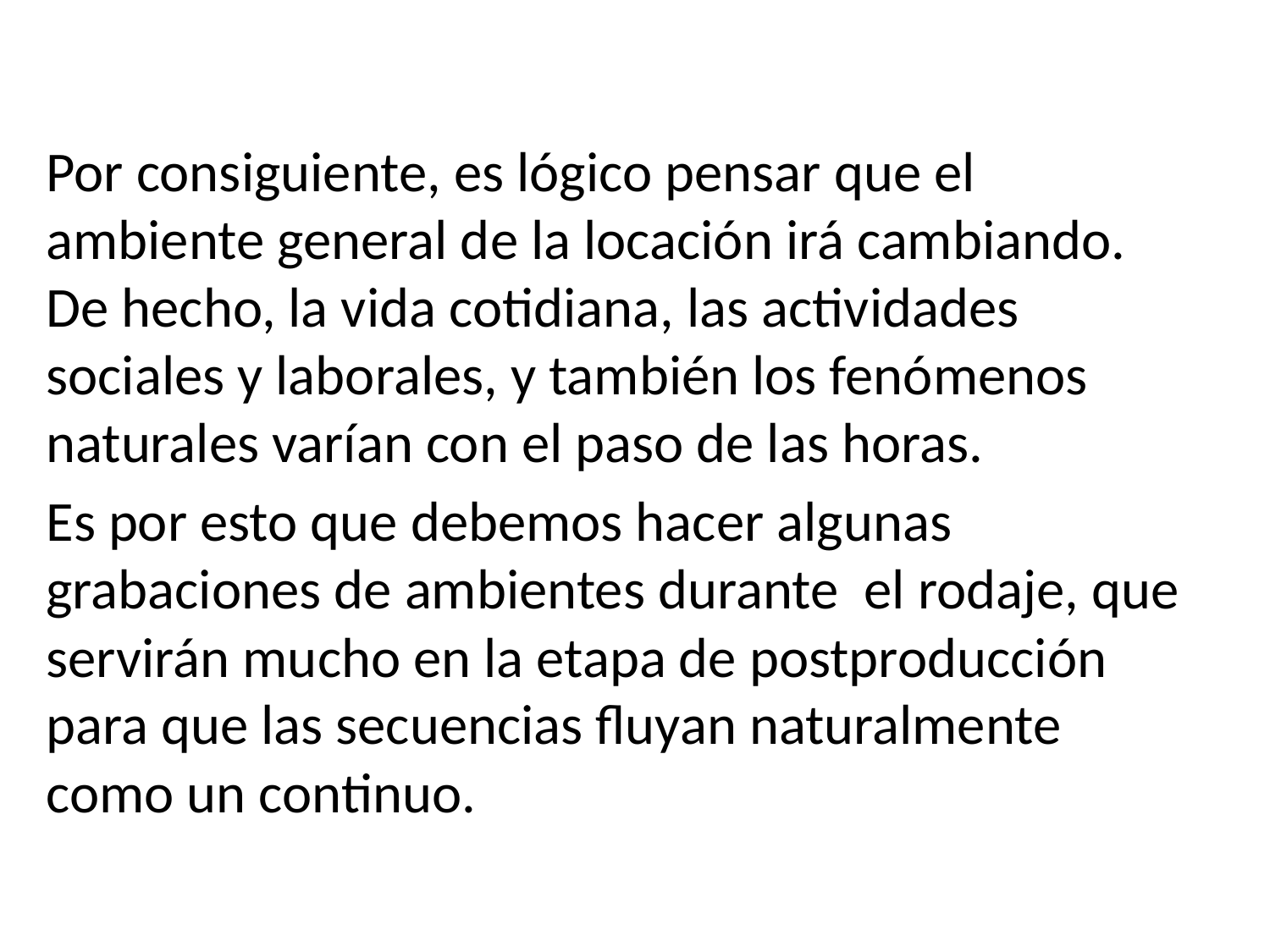

Por consiguiente, es lógico pensar que el ambiente general de la locación irá cambiando. De hecho, la vida cotidiana, las actividades sociales y laborales, y también los fenómenos naturales varían con el paso de las horas.
Es por esto que debemos hacer algunas grabaciones de ambientes durante  el rodaje, que servirán mucho en la etapa de postproducción para que las secuencias fluyan naturalmente como un continuo.